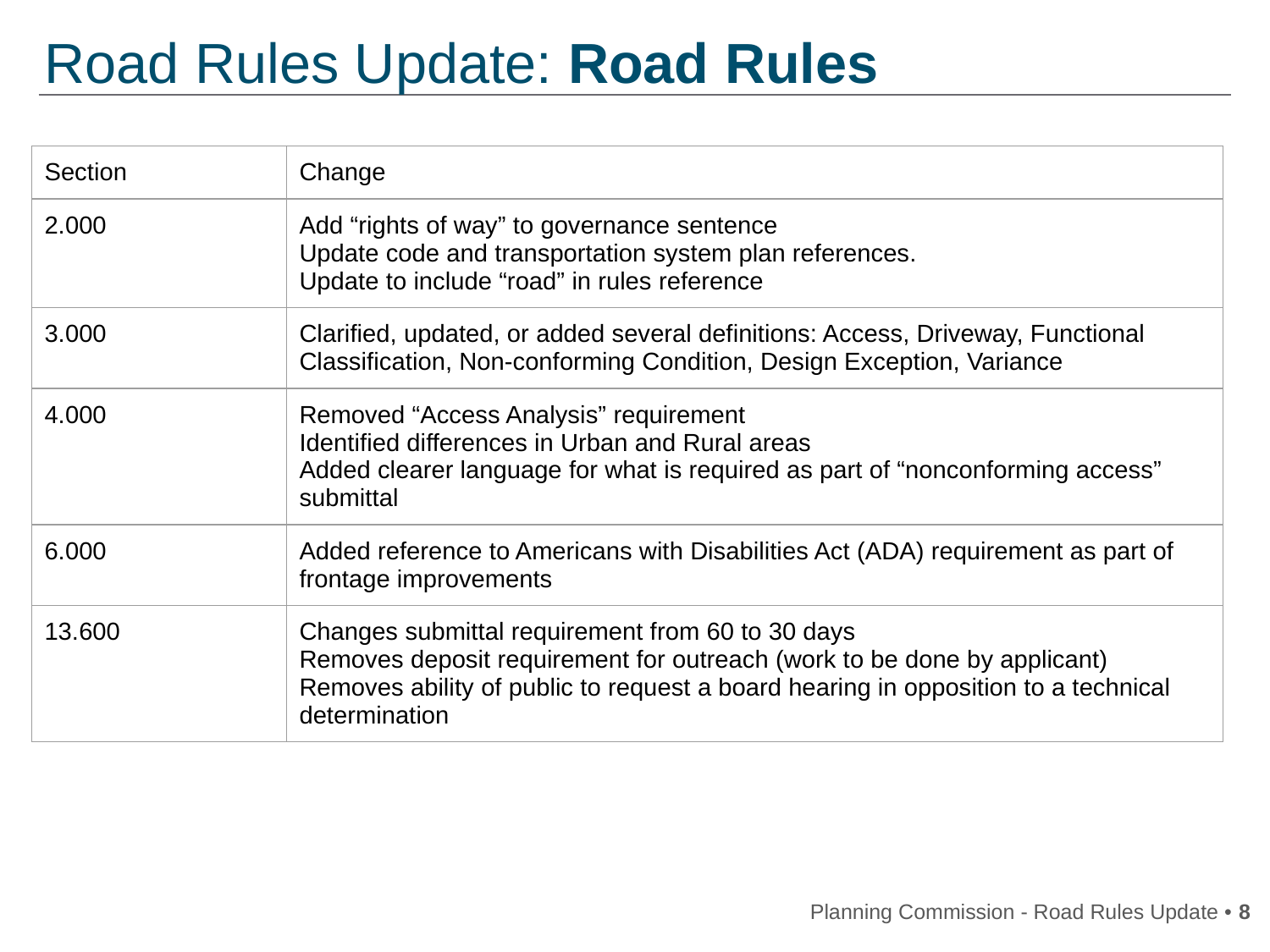

# Road Rules Update: Road Rules
| Section | Change |
| --- | --- |
| 2.000 | Add “rights of way” to governance sentence Update code and transportation system plan references. Update to include “road” in rules reference |
| 3.000 | Clarified, updated, or added several definitions: Access, Driveway, Functional Classification, Non-conforming Condition, Design Exception, Variance |
| 4.000 | Removed “Access Analysis” requirement Identified differences in Urban and Rural areas Added clearer language for what is required as part of “nonconforming access” submittal |
| 6.000 | Added reference to Americans with Disabilities Act (ADA) requirement as part of frontage improvements |
| 13.600 | Changes submittal requirement from 60 to 30 days Removes deposit requirement for outreach (work to be done by applicant) Removes ability of public to request a board hearing in opposition to a technical determination |
Planning Commission - Road Rules Update • 8